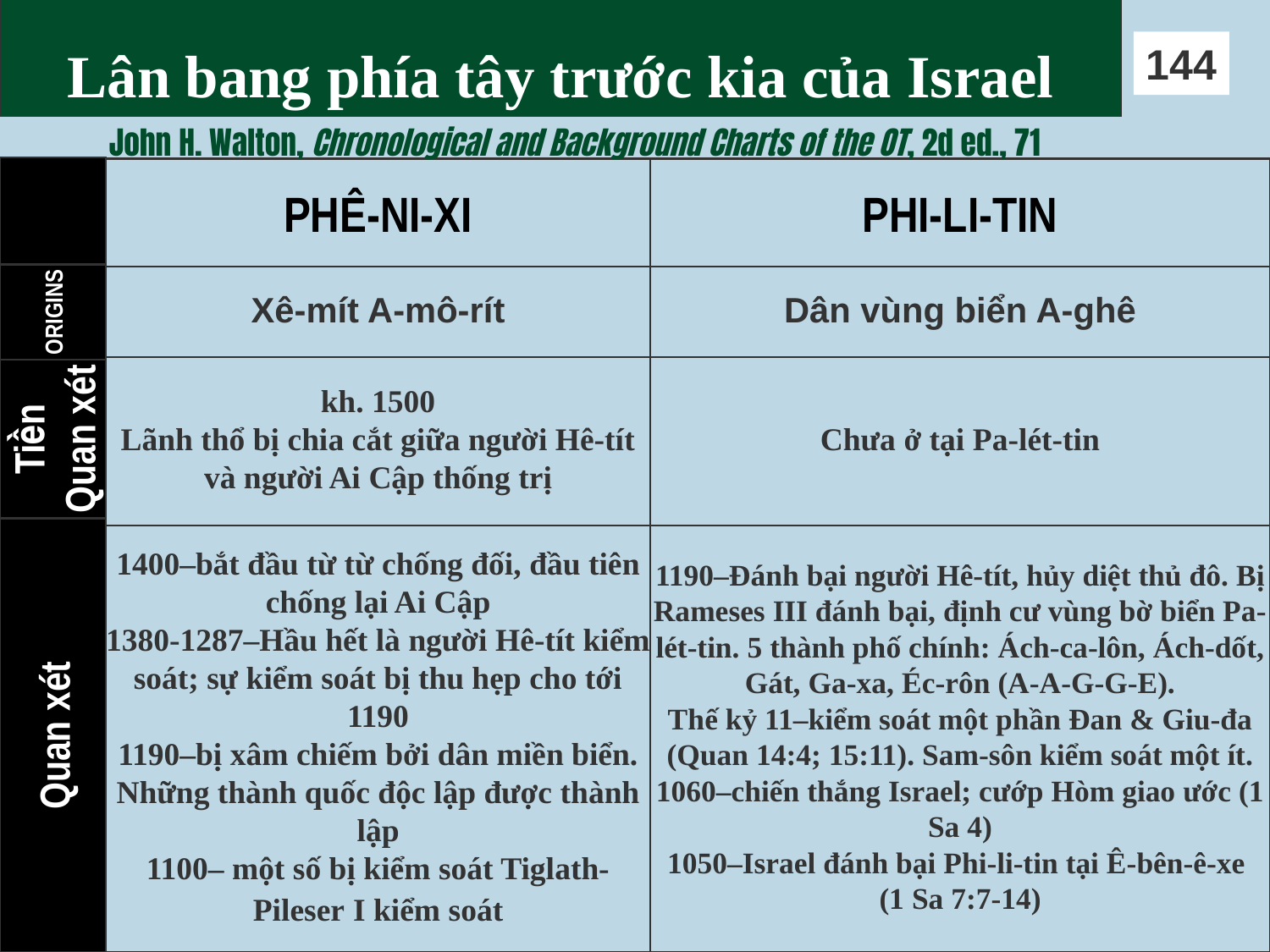

# Lân bang phía tây trước kia của Israel
144
John H. Walton, Chronological and Background Charts of the OT, 2d ed., 71

PHÊ-NI-XI

PHI-LI-TIN

ORIGINS

Xê-mít A-mô-rít

Dân vùng biển A-ghê

kh. 1500
Lãnh thổ bị chia cắt giữa người Hê-tít và người Ai Cập thống trị

Chưa ở tại Pa-lét-tin

Tiền Quan xét

1400–bắt đầu từ từ chống đối, đầu tiên chống lại Ai Cập
1380-1287–Hầu hết là người Hê-tít kiểm soát; sự kiểm soát bị thu hẹp cho tới 1190
1190–bị xâm chiếm bởi dân miền biển. Những thành quốc độc lập được thành lập
1100– một số bị kiểm soát Tiglath-Pileser I kiểm soát

1190–Đánh bại người Hê-tít, hủy diệt thủ đô. Bị Rameses III đánh bại, định cư vùng bờ biển Pa-lét-tin. 5 thành phố chính: Ách-ca-lôn, Ách-dốt, Gát, Ga-xa, Éc-rôn (A-A-G-G-E).
Thế kỷ 11–kiểm soát một phần Đan & Giu-đa (Quan 14:4; 15:11). Sam-sôn kiểm soát một ít.
1060–chiến thắng Israel; cướp Hòm giao ước (1 Sa 4)
1050–Israel đánh bại Phi-li-tin tại Ê-bên-ê-xe
(1 Sa 7:7-14)

Quan xét